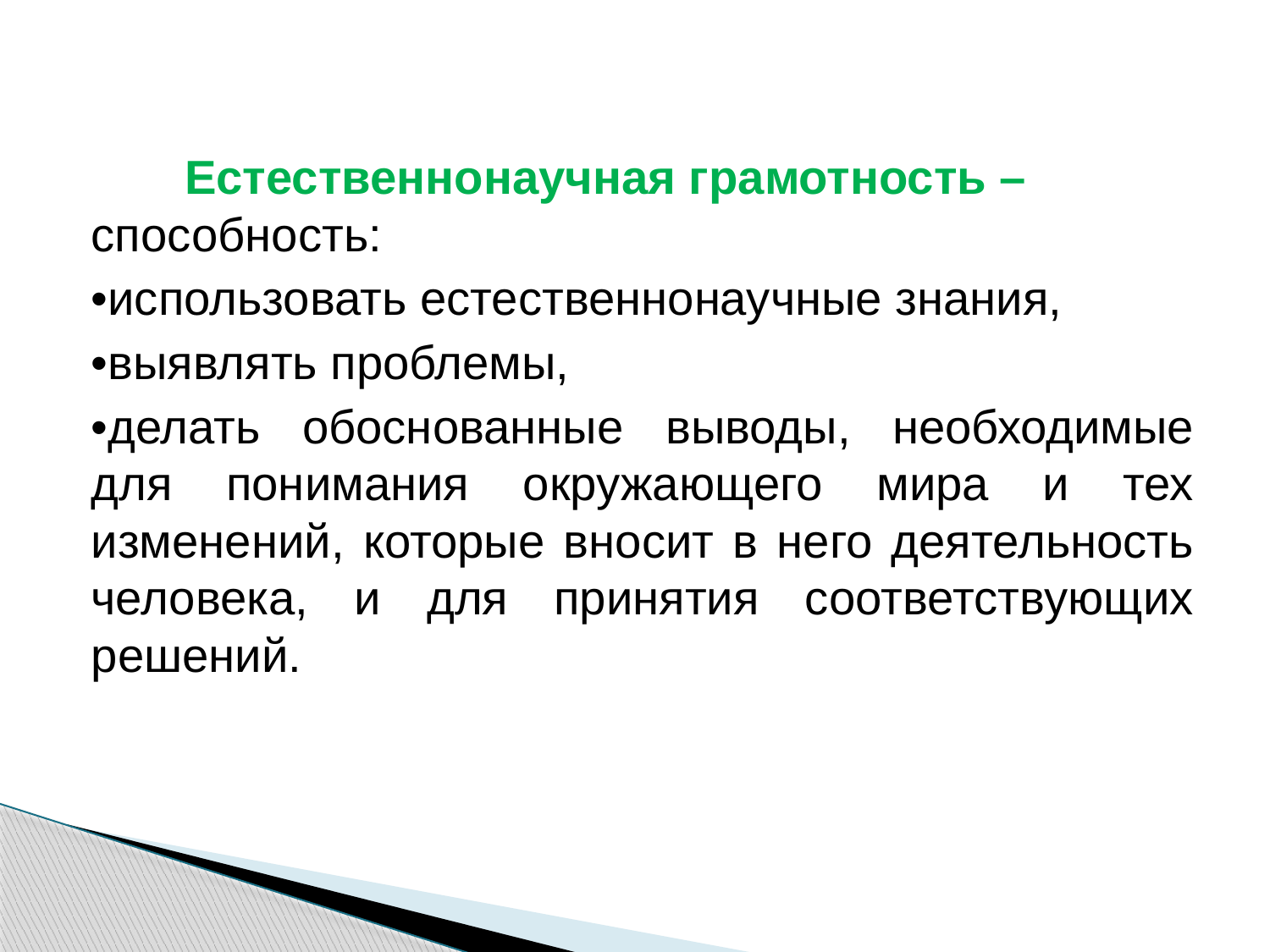

#

       Естественнонаучная грамотность – способность:
•использовать естественнонаучные знания,
•выявлять проблемы,
•делать обоснованные выводы, необходимые для понимания окружающего мира и тех изменений, которые вносит в него деятельность человека, и для принятия соответствующих решений.